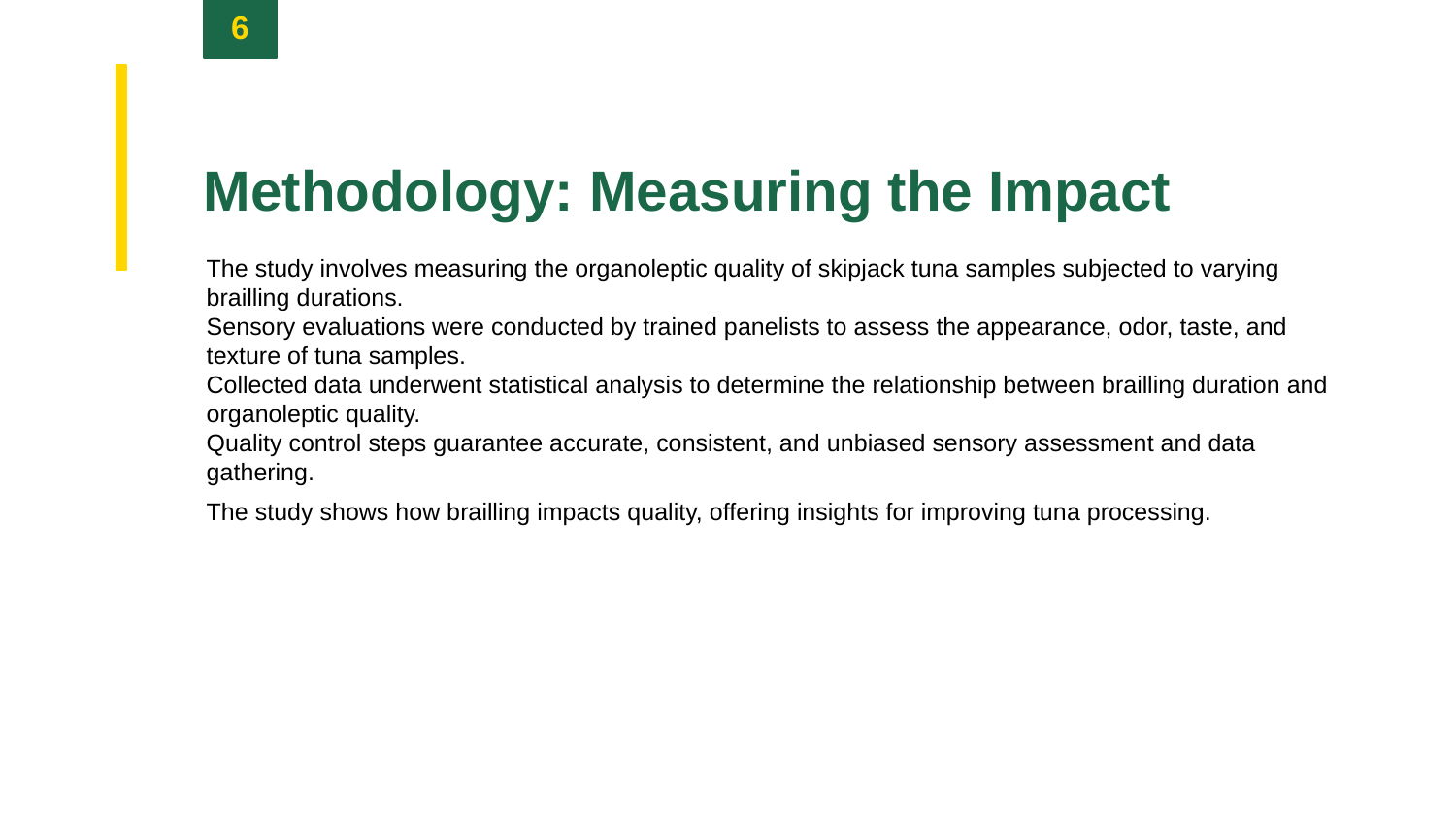

6

Methodology: Measuring the Impact
The study involves measuring the organoleptic quality of skipjack tuna samples subjected to varying brailling durations.
Sensory evaluations were conducted by trained panelists to assess the appearance, odor, taste, and texture of tuna samples.
Collected data underwent statistical analysis to determine the relationship between brailling duration and organoleptic quality.
Quality control steps guarantee accurate, consistent, and unbiased sensory assessment and data gathering.
The study shows how brailling impacts quality, offering insights for improving tuna processing.